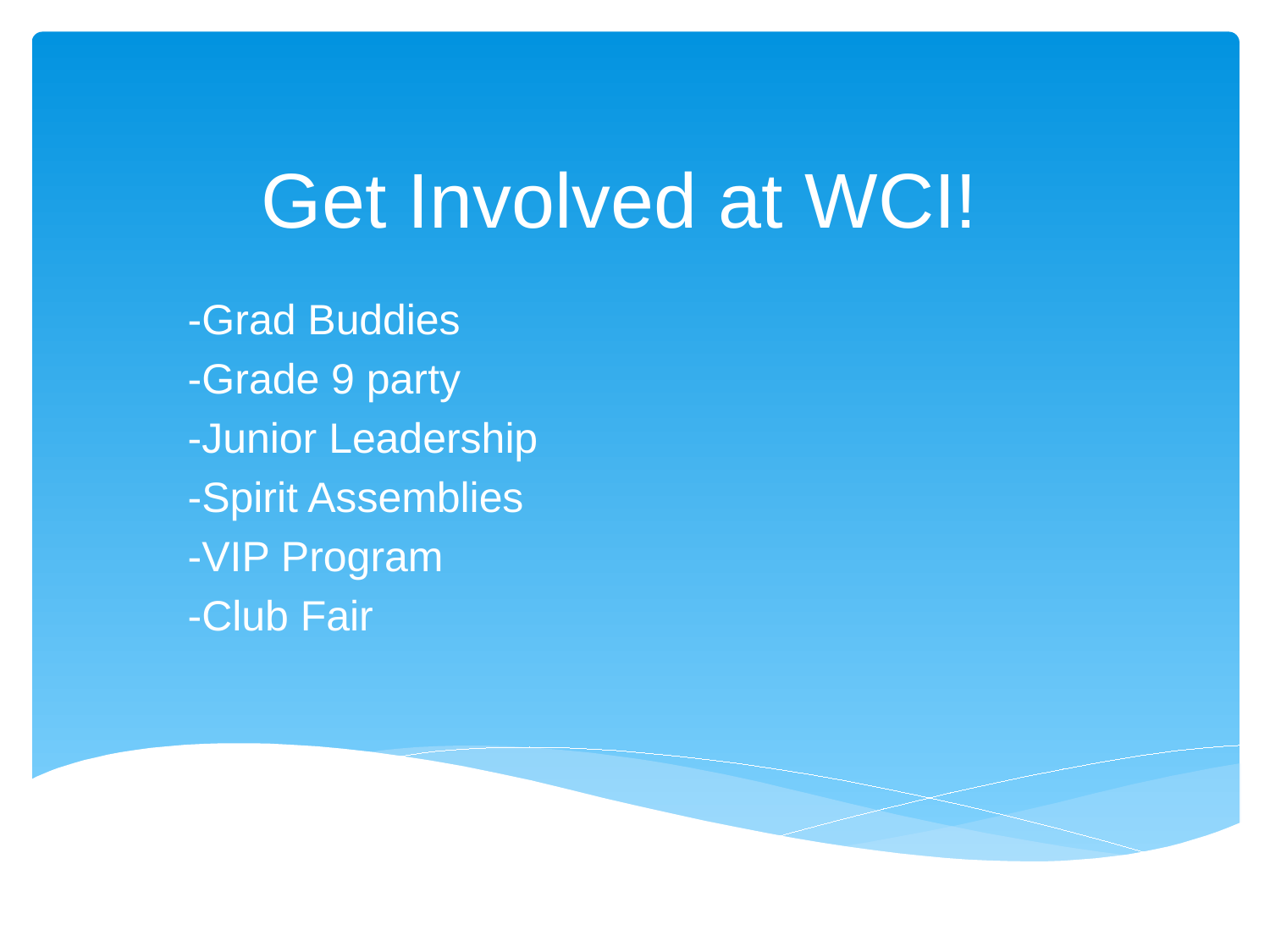

# Get Involved at WCI!
-Grad Buddies
-Grade 9 party
-Junior Leadership
-Spirit Assemblies
-VIP Program
-Club Fair